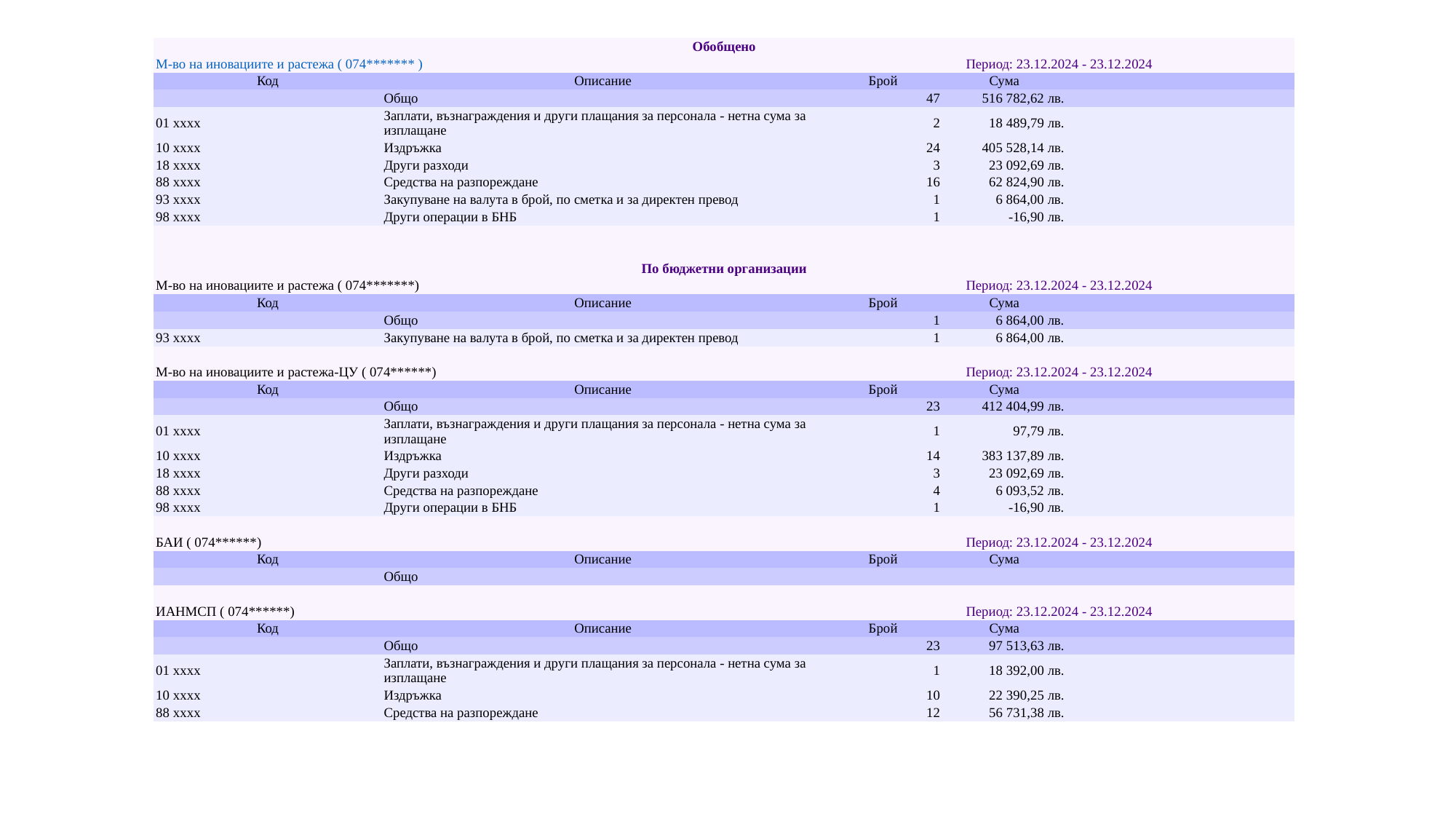

| Обобщено |  |  |  |  |
| --- | --- | --- | --- | --- |
| М-во на иновациите и растежа ( 074\*\*\*\*\*\*\* ) |  | Период: 23.12.2024 - 23.12.2024 |  |  |
| Код | Описание | Брой | Сума |  |
|  | Общо | 47 | 516 782,62 лв. |  |
| 01 xxxx | Заплати, възнаграждения и други плащания за персонала - нетна сума за изплащане | 2 | 18 489,79 лв. |  |
| 10 xxxx | Издръжка | 24 | 405 528,14 лв. |  |
| 18 xxxx | Други разходи | 3 | 23 092,69 лв. |  |
| 88 xxxx | Средства на разпореждане | 16 | 62 824,90 лв. |  |
| 93 xxxx | Закупуване на валута в брой, по сметка и за директен превод | 1 | 6 864,00 лв. |  |
| 98 xxxx | Други операции в БНБ | 1 | -16,90 лв. |  |
|  |  |  |  |  |
|  |  |  |  |  |
| По бюджетни организации |  |  |  |  |
| М-во на иновациите и растежа ( 074\*\*\*\*\*\*\*) |  | Период: 23.12.2024 - 23.12.2024 |  |  |
| Код | Описание | Брой | Сума |  |
|  | Общо | 1 | 6 864,00 лв. |  |
| 93 xxxx | Закупуване на валута в брой, по сметка и за директен превод | 1 | 6 864,00 лв. |  |
|  |  |  |  |  |
| М-во на иновациите и растежа-ЦУ ( 074\*\*\*\*\*\*) |  | Период: 23.12.2024 - 23.12.2024 |  |  |
| Код | Описание | Брой | Сума |  |
|  | Общо | 23 | 412 404,99 лв. |  |
| 01 xxxx | Заплати, възнаграждения и други плащания за персонала - нетна сума за изплащане | 1 | 97,79 лв. |  |
| 10 xxxx | Издръжка | 14 | 383 137,89 лв. |  |
| 18 xxxx | Други разходи | 3 | 23 092,69 лв. |  |
| 88 xxxx | Средства на разпореждане | 4 | 6 093,52 лв. |  |
| 98 xxxx | Други операции в БНБ | 1 | -16,90 лв. |  |
|  |  |  |  |  |
| БАИ ( 074\*\*\*\*\*\*) |  | Период: 23.12.2024 - 23.12.2024 |  |  |
| Код | Описание | Брой | Сума |  |
|  | Общо |  |  |  |
|  |  |  |  |  |
| ИАНМСП ( 074\*\*\*\*\*\*) |  | Период: 23.12.2024 - 23.12.2024 |  |  |
| Код | Описание | Брой | Сума |  |
|  | Общо | 23 | 97 513,63 лв. |  |
| 01 xxxx | Заплати, възнаграждения и други плащания за персонала - нетна сума за изплащане | 1 | 18 392,00 лв. |  |
| 10 xxxx | Издръжка | 10 | 22 390,25 лв. |  |
| 88 xxxx | Средства на разпореждане | 12 | 56 731,38 лв. |  |
#